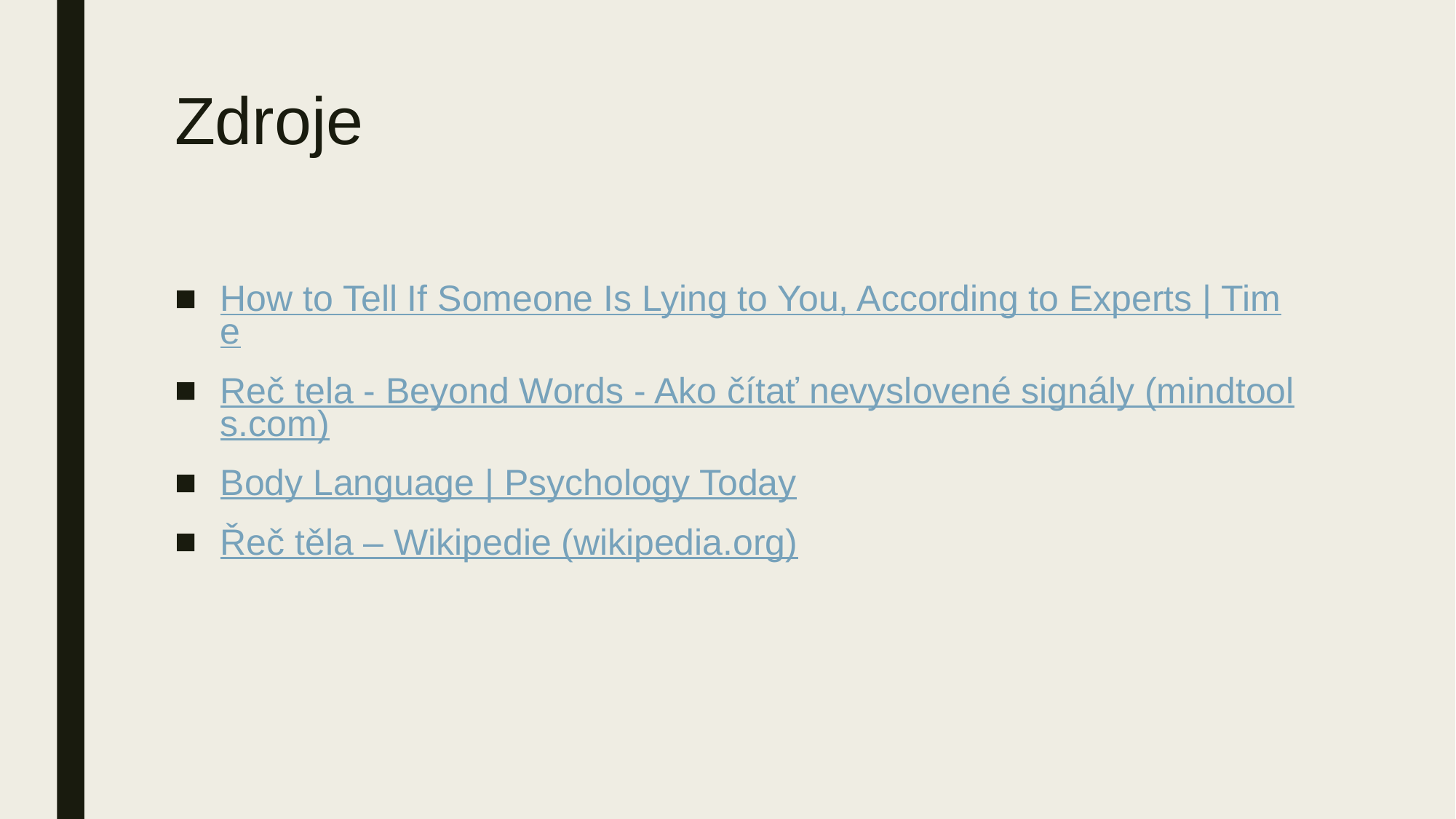

# Zdroje
How to Tell If Someone Is Lying to You, According to Experts | Time
Reč tela - Beyond Words - Ako čítať nevyslovené signály (mindtools.com)
Body Language | Psychology Today
Řeč těla – Wikipedie (wikipedia.org)